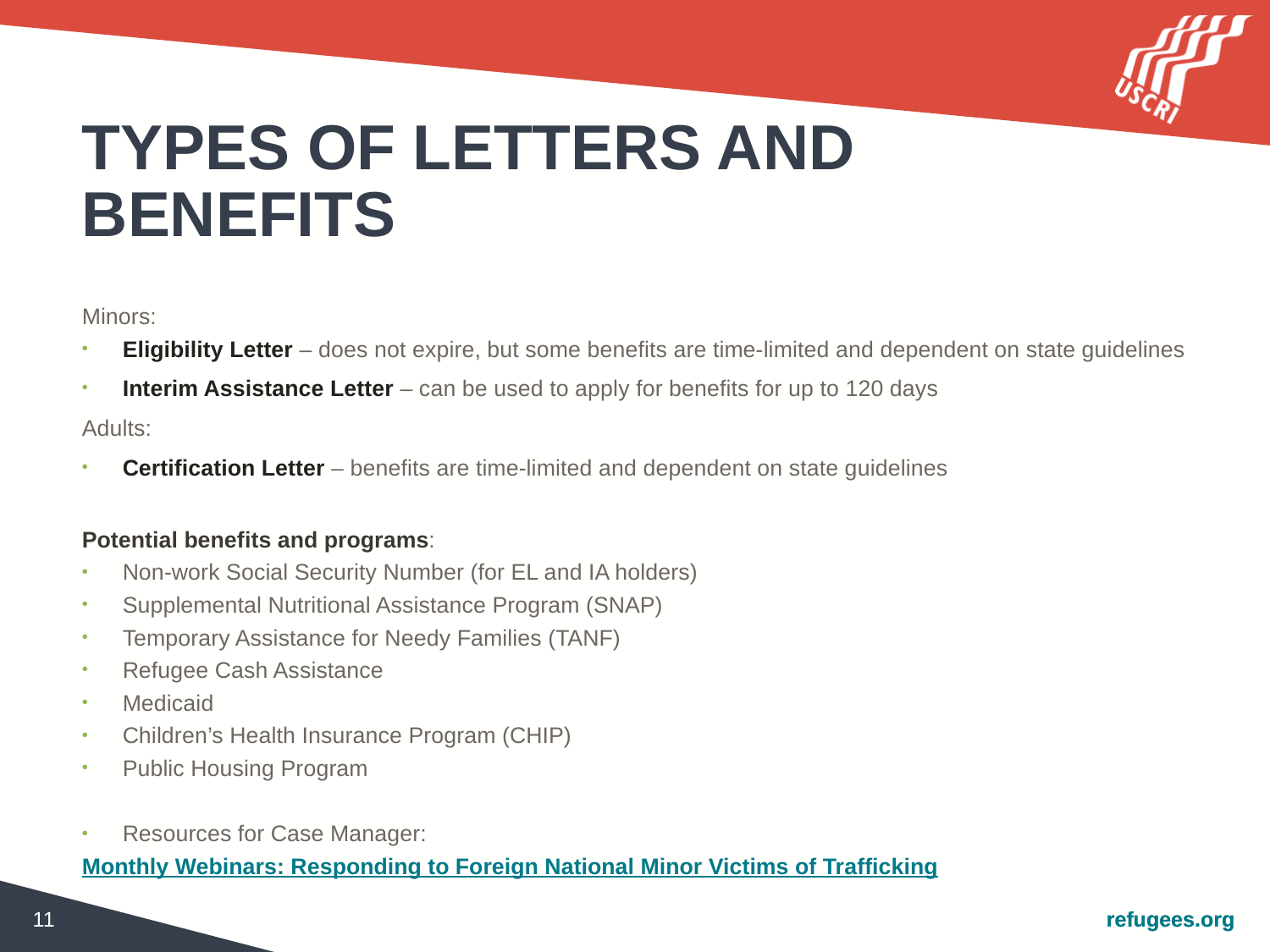

# Types of Letters and Benefits

Minors:
Eligibility Letter – does not expire, but some benefits are time-limited and dependent on state guidelines
Interim Assistance Letter – can be used to apply for benefits for up to 120 days
Adults:
Certification Letter – benefits are time-limited and dependent on state guidelines

Potential benefits and programs:
Non-work Social Security Number (for EL and IA holders)
Supplemental Nutritional Assistance Program (SNAP)
Temporary Assistance for Needy Families (TANF)
Refugee Cash Assistance
Medicaid
Children’s Health Insurance Program (CHIP)
Public Housing Program

Resources for Case Manager:
Monthly Webinars: Responding to Foreign National Minor Victims of Trafficking
11